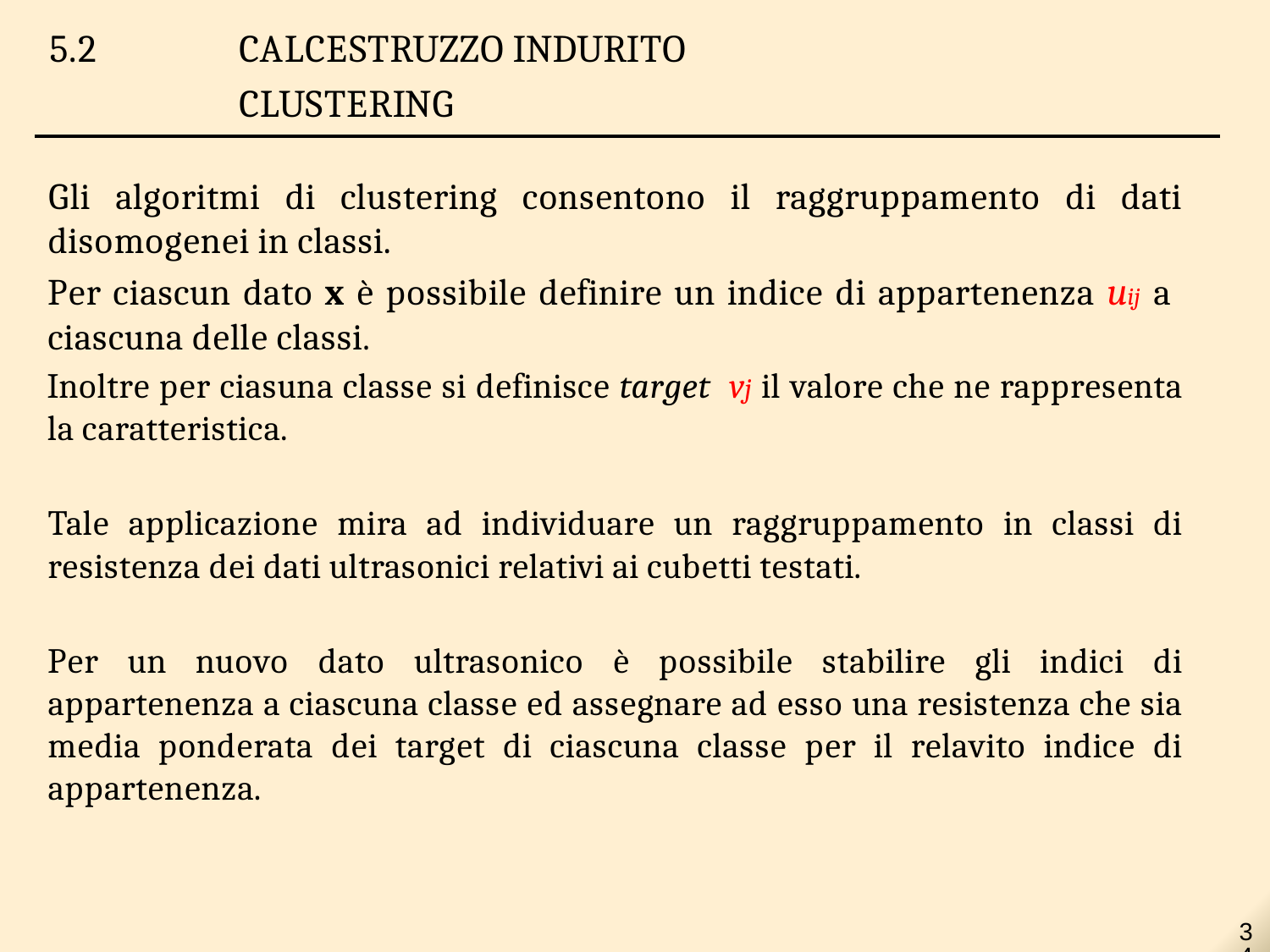

5.2		CALCESTRUZZO INDURITO
		CLUSTERING

Gli algoritmi di clustering consentono il raggruppamento di dati disomogenei in classi.
Per ciascun dato x è possibile definire un indice di appartenenza uij a  ciascuna delle classi.
Inoltre per ciasuna classe si definisce target  vj il valore che ne rappresenta la caratteristica.

Tale applicazione mira ad individuare un raggruppamento in classi di resistenza dei dati ultrasonici relativi ai cubetti testati.

Per un nuovo dato ultrasonico è possibile stabilire gli indici di appartenenza a ciascuna classe ed assegnare ad esso una resistenza che sia media ponderata dei target di ciascuna classe per il relavito indice di appartenenza.

34